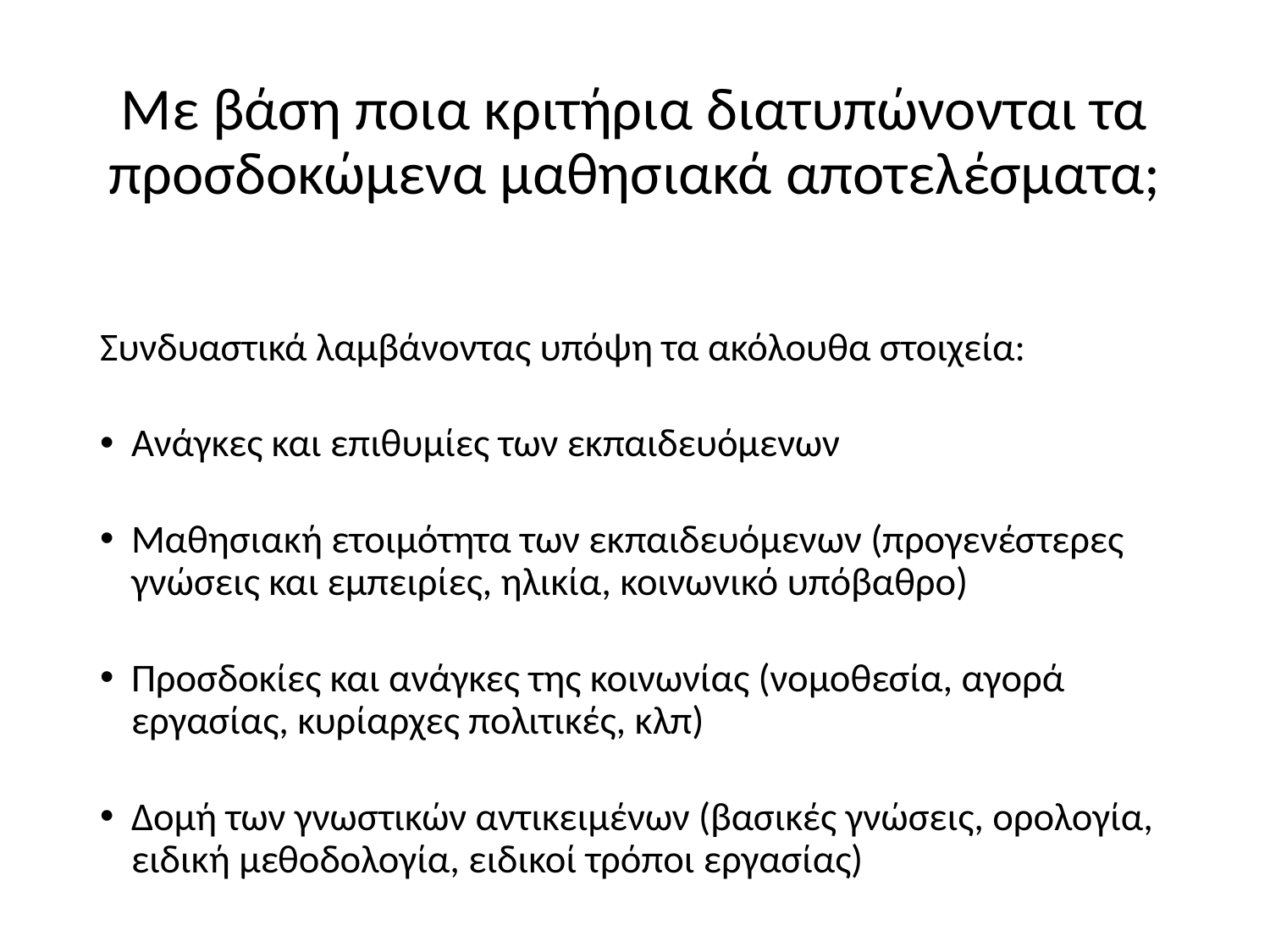

# Με βάση ποια κριτήρια διατυπώνονται τα προσδοκώμενα μαθησιακά αποτελέσματα;
Συνδυαστικά λαμβάνοντας υπόψη τα ακόλουθα στοιχεία:

Ανάγκες και επιθυμίες των εκπαιδευόμενων

Μαθησιακή ετοιμότητα των εκπαιδευόμενων (προγενέστερες γνώσεις και εμπειρίες, ηλικία, κοινωνικό υπόβαθρο)

Προσδοκίες και ανάγκες της κοινωνίας (νομοθεσία, αγορά εργασίας, κυρίαρχες πολιτικές, κλπ)

Δομή των γνωστικών αντικειμένων (βασικές γνώσεις, ορολογία, ειδική μεθοδολογία, ειδικοί τρόποι εργασίας)